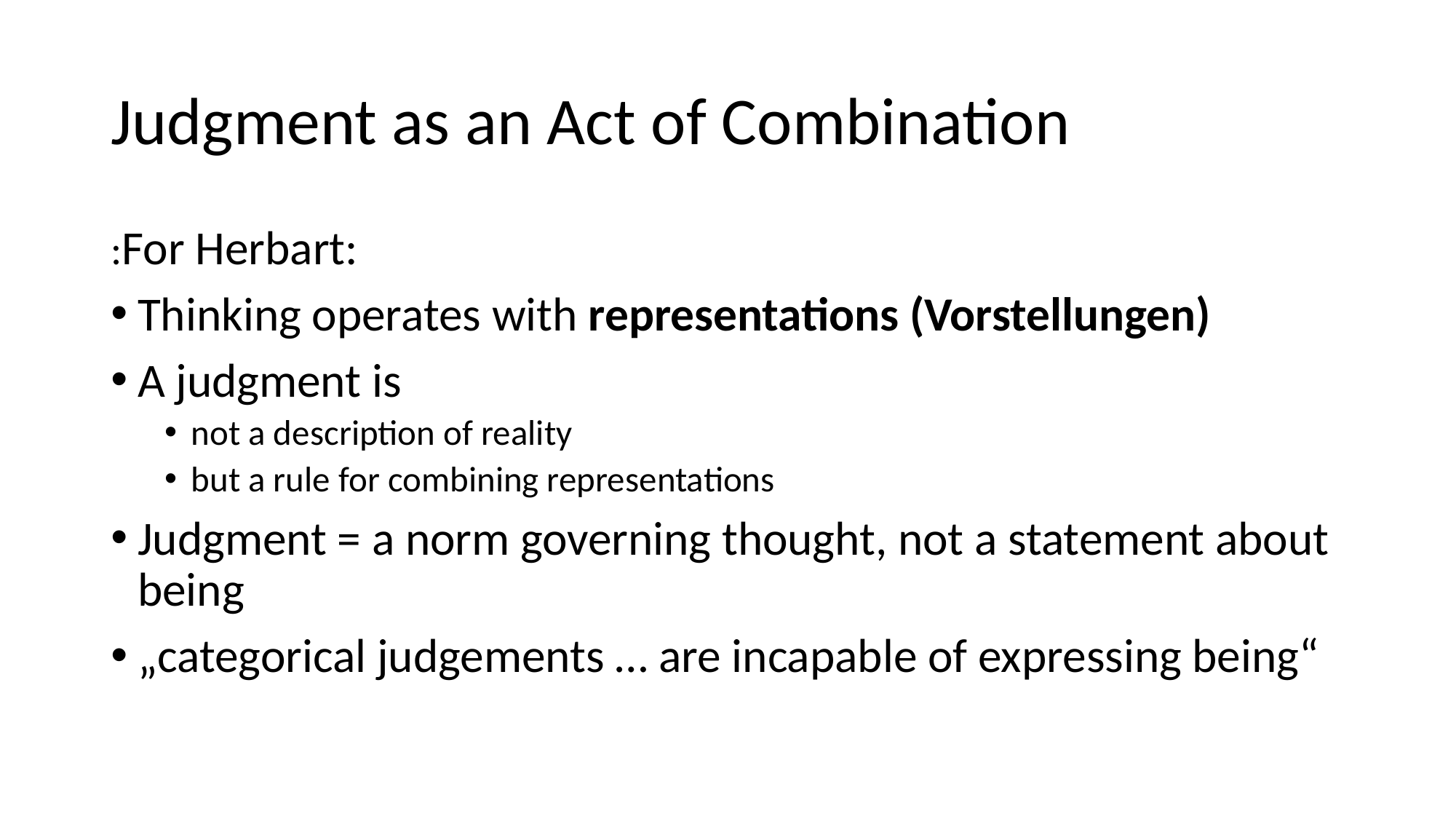

# Judgment as an Act of Combination
:For Herbart:
Thinking operates with representations (Vorstellungen)
A judgment is
not a description of reality
but a rule for combining representations
Judgment = a norm governing thought, not a statement about being
„categorical judgements … are incapable of expressing being“